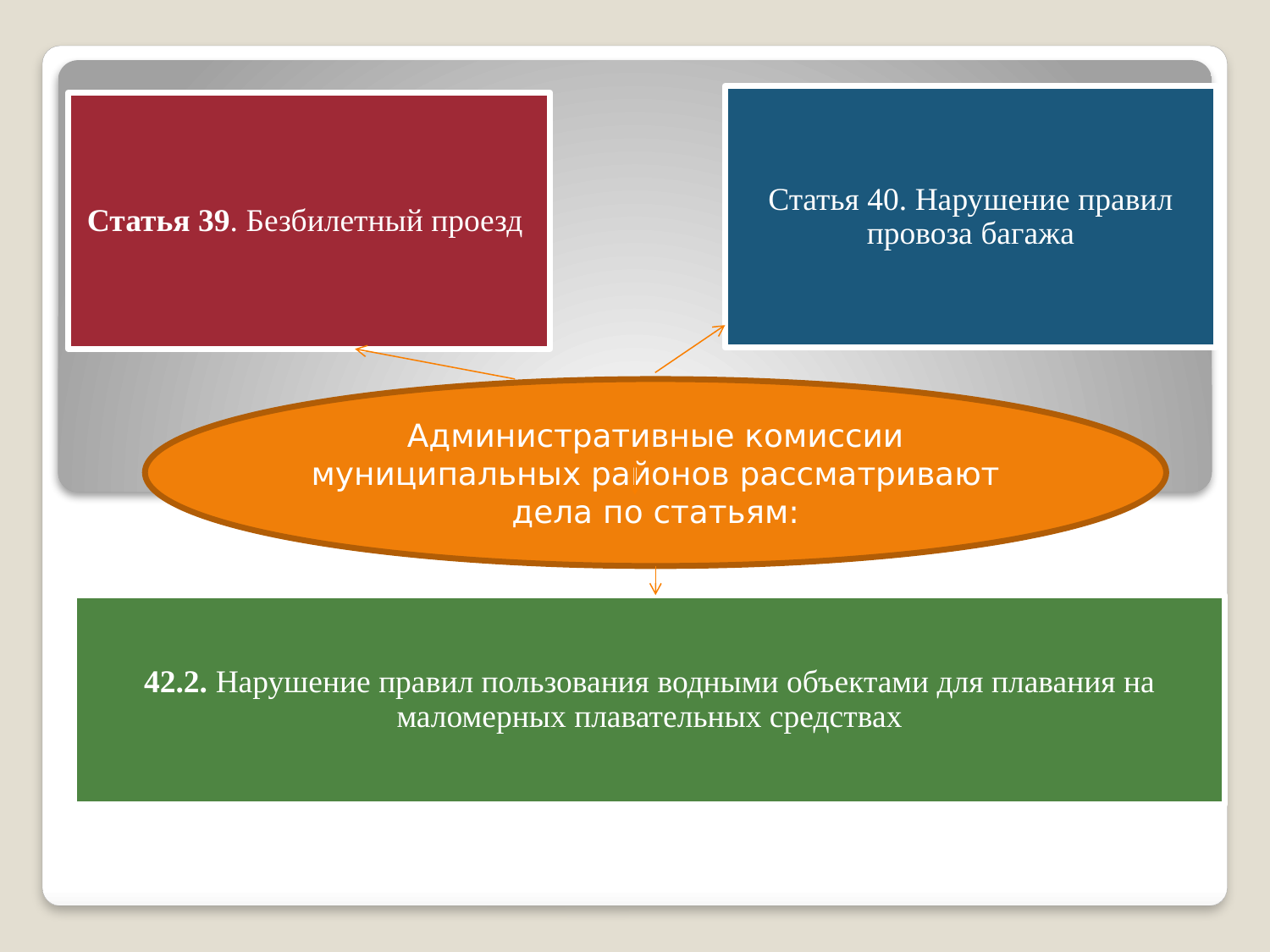

Статья 40. Нарушение правил провоза багажа
Статья 39. Безбилетный проезд
42.2. Нарушение правил пользования водными объектами для плавания на маломерных плавательных средствах
Административные комиссии муниципальных районов рассматривают дела по статьям: